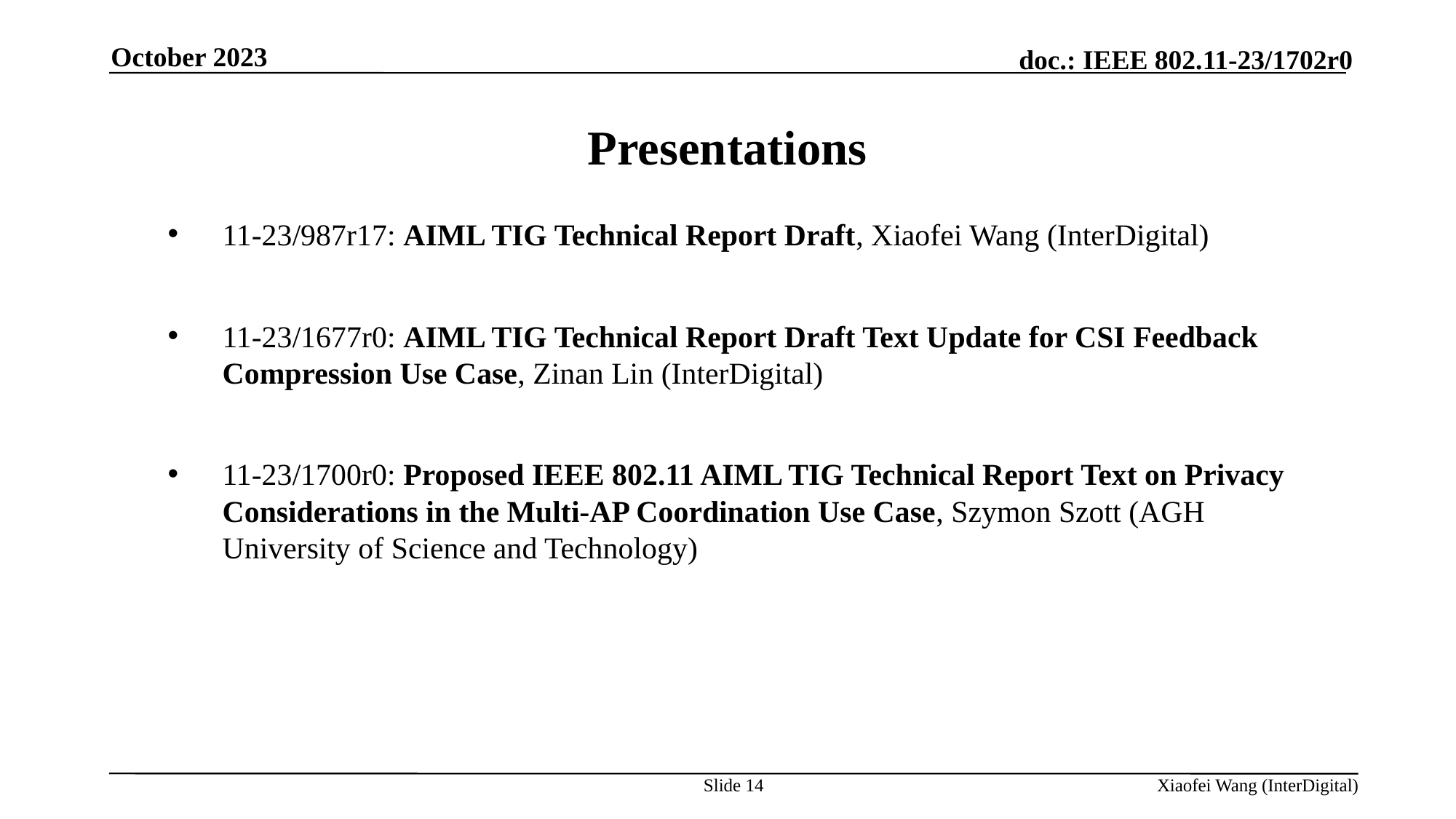

October 2023
# Presentations
11-23/987r17: AIML TIG Technical Report Draft, Xiaofei Wang (InterDigital)

11-23/1677r0: AIML TIG Technical Report Draft Text Update for CSI Feedback Compression Use Case, Zinan Lin (InterDigital)

11-23/1700r0: Proposed IEEE 802.11 AIML TIG Technical Report Text on Privacy Considerations in the Multi-AP Coordination Use Case, Szymon Szott (AGH University of Science and Technology)

Slide 14
Xiaofei Wang (InterDigital)